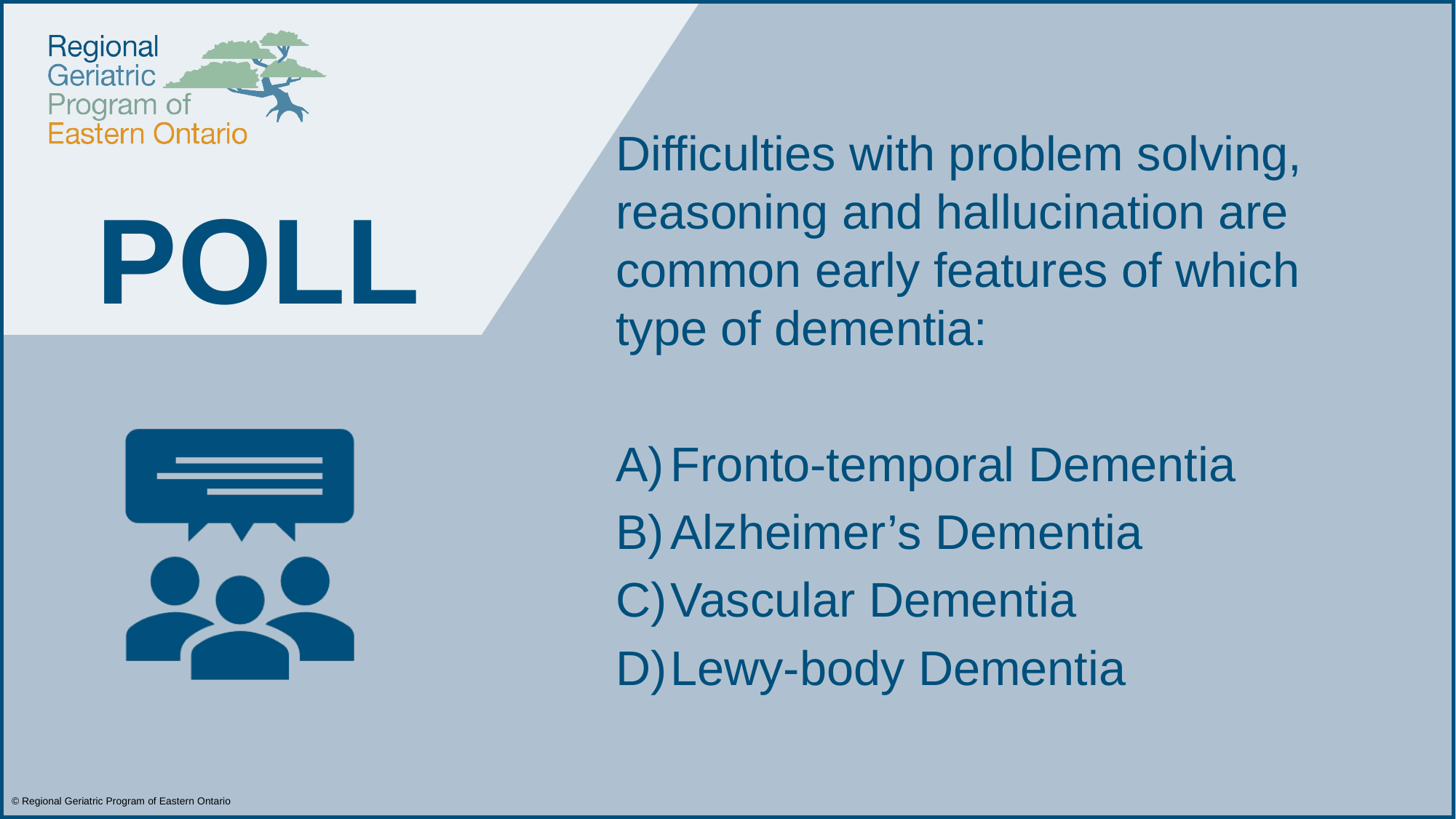

Difficulties with problem solving, reasoning and hallucination are common early features of which type of dementia:

Fronto-temporal Dementia
Alzheimer’s Dementia
Vascular Dementia
Lewy-body Dementia

POLL